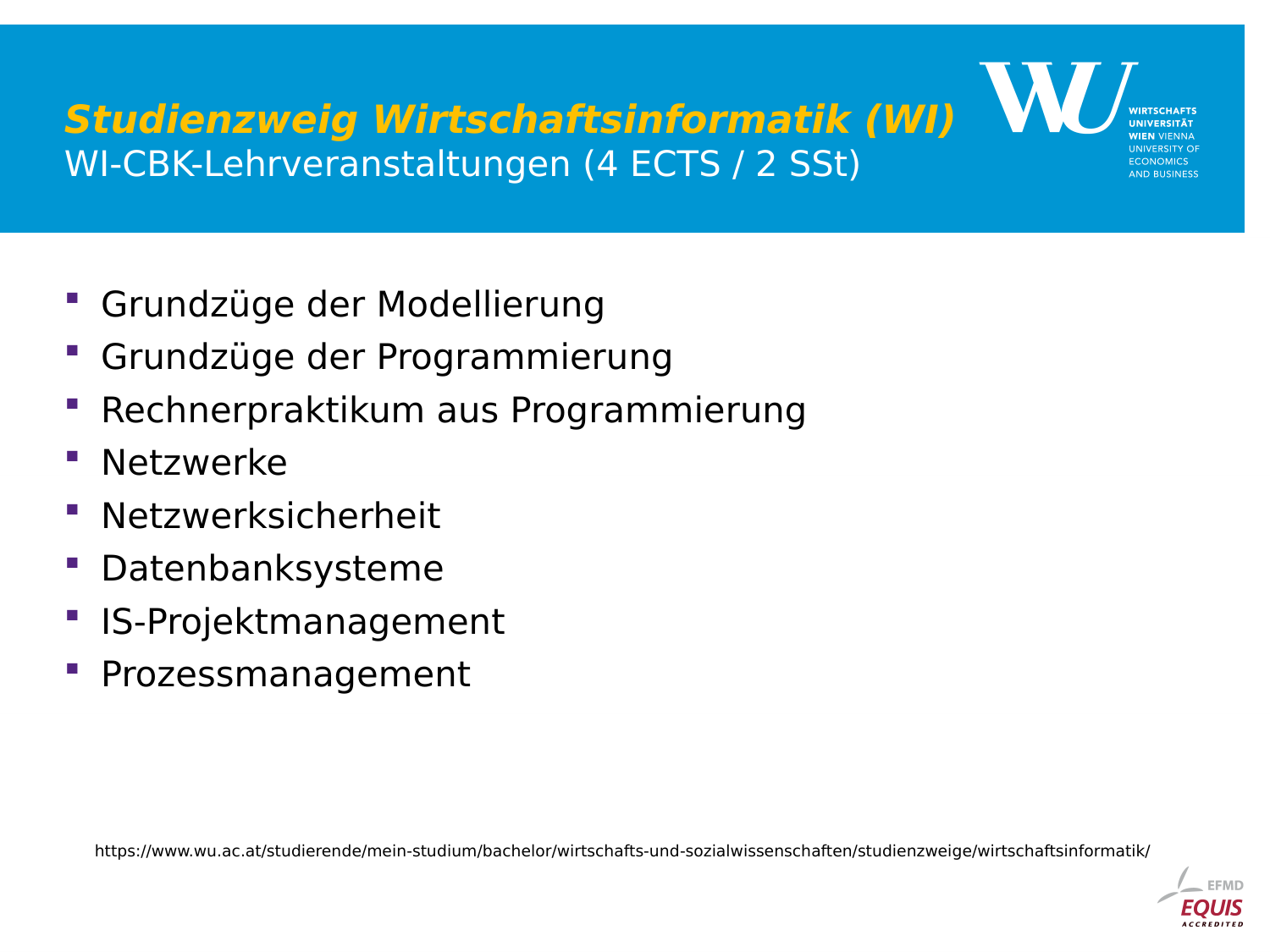

# Studienzweig Wirtschaftsinformatik (WI) WI-CBK-Lehrveranstaltungen (4 ECTS / 2 SSt)
Grundzüge der Modellierung
Grundzüge der Programmierung
Rechnerpraktikum aus Programmierung
Netzwerke
Netzwerksicherheit
Datenbanksysteme
IS-Projektmanagement
Prozessmanagement

https://www.wu.ac.at/studierende/mein-studium/bachelor/wirtschafts-und-sozialwissenschaften/studienzweige/wirtschaftsinformatik/